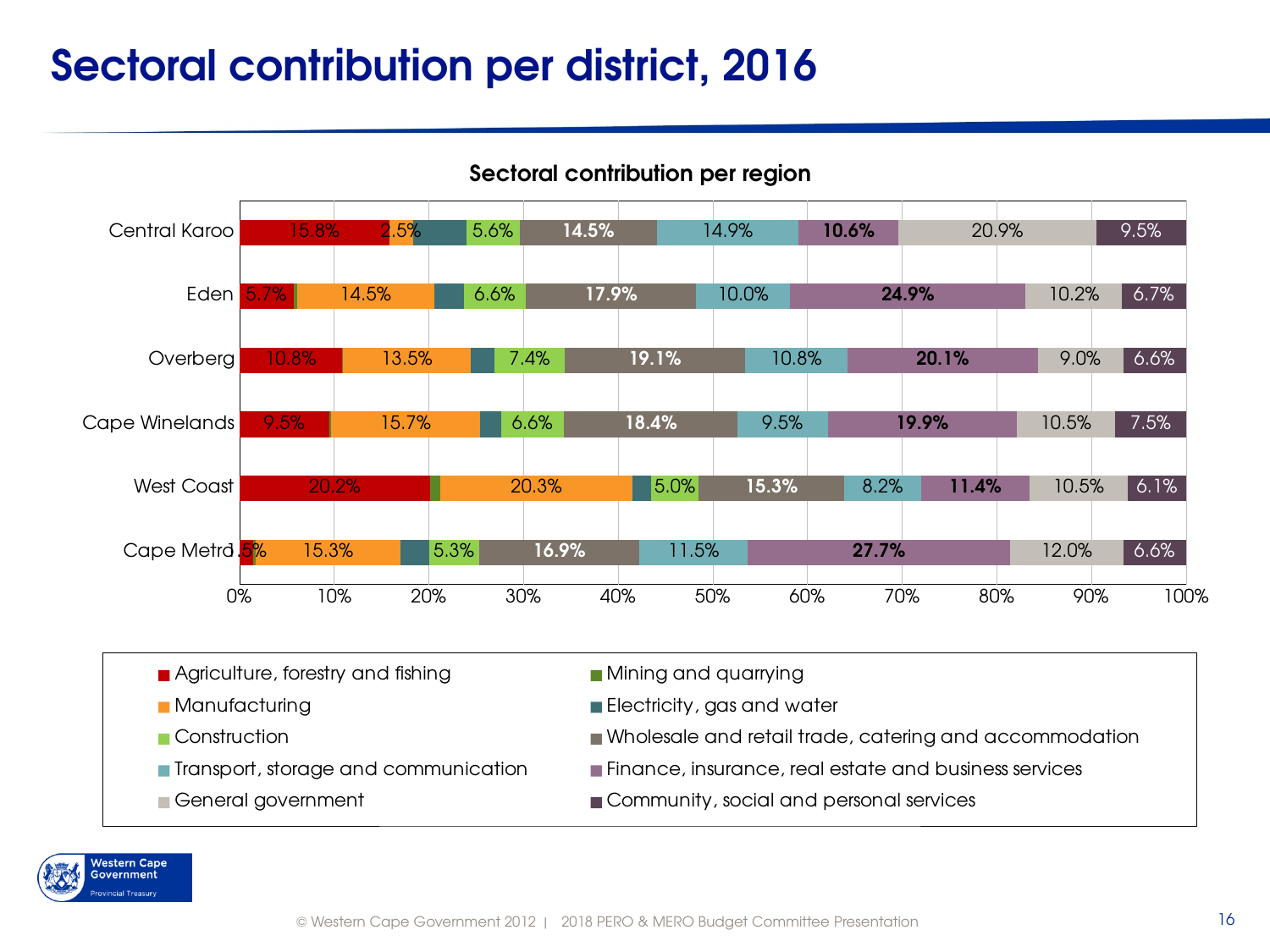

# Sectoral contribution per district, 2016

### Chart: Sectoral contribution per region

| Category | Agriculture, forestry and fishing | Mining and quarrying | Manufacturing | Electricity, gas and water | Construction | Wholesale and retail trade, catering and accommodation | Transport, storage and communication | Finance, insurance, real estate and business services | General government | Community, social and personal services |
|---|---|---|---|---|---|---|---|---|---|---|
| Cape Metro | 0.014587039589292217 | 0.0024514743317393733 | 0.1528190611159238 | 0.030185876925403223 | 0.05341561249034976 | 0.16898784229003458 | 0.11477124546925652 | 0.27690737590283665 | 0.11972493782466086 | 0.06614953406050339 |
| West Coast | 0.20178173519363155 | 0.010584624177217457 | 0.20293673531987516 | 0.019621126391780493 | 0.050489674267218475 | 0.15347206339534042 | 0.08150978807490433 | 0.11386631737552877 | 0.10450058804490031 | 0.061237347759603024 |
| Cape Winelands | 0.09494912337531945 | 0.00201164530546848 | 0.15685965153785833 | 0.022532534565085516 | 0.06646772212334574 | 0.18359296560084384 | 0.09499349559706025 | 0.1994775108963777 | 0.10451037111096548 | 0.07460497988767537 |
| Overberg | 0.10827381849229067 | 0.001064466606126995 | 0.13509110134693983 | 0.025297329874699175 | 0.07377358977178172 | 0.19096161703363748 | 0.10801254772928721 | 0.20113434513313974 | 0.08995038733173434 | 0.06644079668036273 |
| Eden | 0.05699097152149922 | 0.003674340072566039 | 0.14536296117507172 | 0.030905588041788484 | 0.06584865674113856 | 0.1793691748422342 | 0.09981829313247373 | 0.24867308047832554 | 0.10196450762653587 | 0.06739242636836695 |
| Central Karoo | 0.15802668184451799 | 0.000522620252910117 | 0.02464320235736294 | 0.05672192970299159 | 0.05586676498416094 | 0.14513009259406198 | 0.14915165896665772 | 0.10632183604041456 | 0.20910452440322727 | 0.09451068885369492 |
2018 PERO & MERO Budget Committee Presentation
16